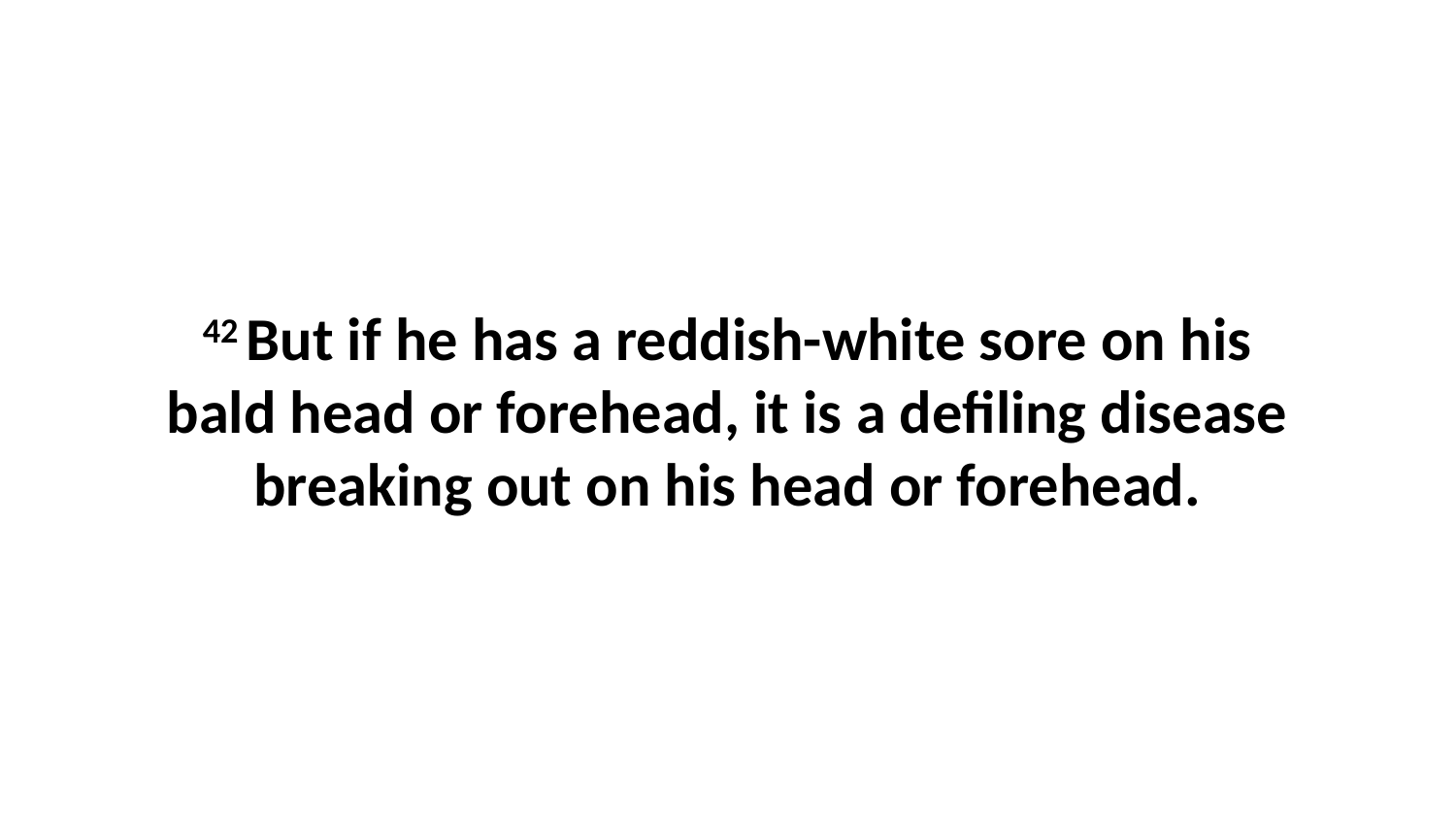

42 But if he has a reddish-white sore on his bald head or forehead, it is a defiling disease breaking out on his head or forehead.